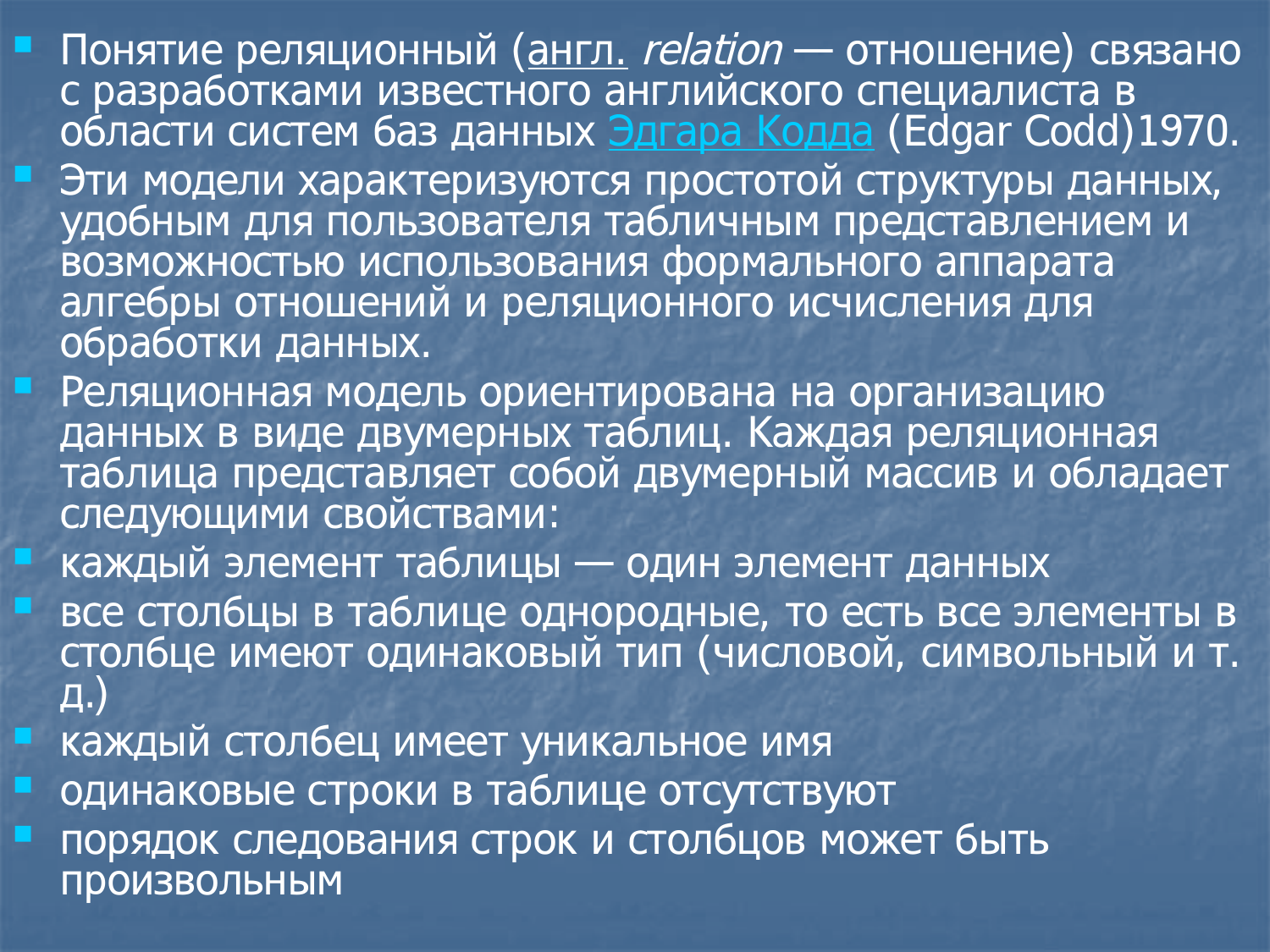

Понятие реляционный (англ. relation — отношение) связано с разработками известного английского специалиста в области систем баз данных Эдгара Кодда (Edgar Codd)1970.
Эти модели характеризуются простотой структуры данных, удобным для пользователя табличным представлением и возможностью использования формального аппарата алгебры отношений и реляционного исчисления для обработки данных.
Реляционная модель ориентирована на организацию данных в виде двумерных таблиц. Каждая реляционная таблица представляет собой двумерный массив и обладает следующими свойствами:
каждый элемент таблицы — один элемент данных
все столбцы в таблице однородные, то есть все элементы в столбце имеют одинаковый тип (числовой, символьный и т. д.)
каждый столбец имеет уникальное имя
одинаковые строки в таблице отсутствуют
порядок следования строк и столбцов может быть произвольным